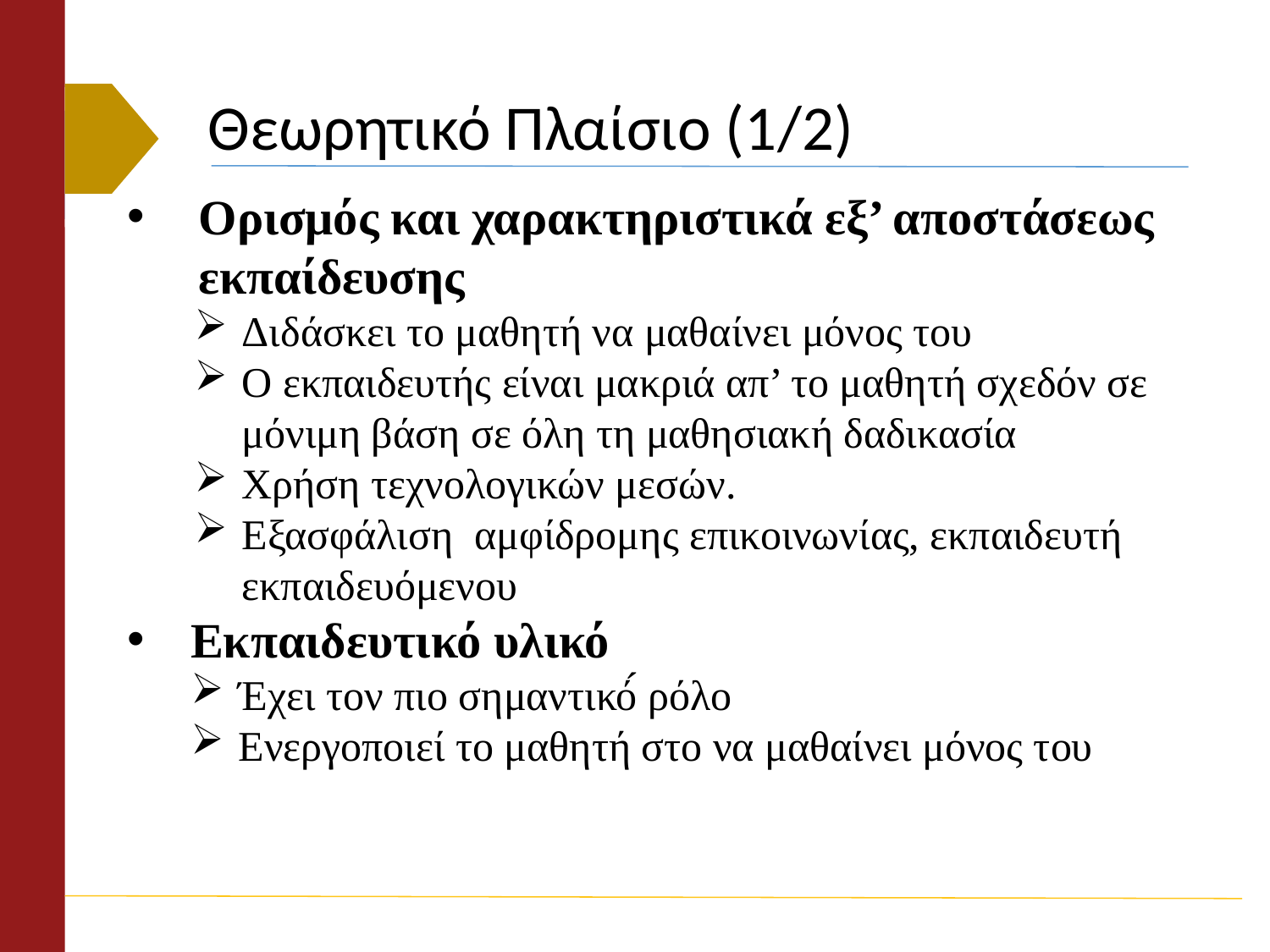

# Θεωρητικό Πλαίσιο (1/2)
Ορισμός και χαρακτηριστικά εξ’ αποστάσεως εκπαίδευσης
Διδάσκει το μαθητή να μαθαίνει μόνος του
Ο εκπαιδευτής είναι μακριά απ’ το μαθητή σχεδόν σε μόνιμη βάση σε όλη τη μαθησιακή δαδικασία
Χρήση τεχνολογικών μεσών.
Εξασφάλιση  αμφίδρομης επικοινωνίας, εκπαιδευτή εκπαιδευόμενου
Εκπαιδευτικό υλικό
Έχει τον πιο σημαντικό́ ρόλο
Ενεργοποιεί το μαθητή στο να μαθαίνει μόνος του